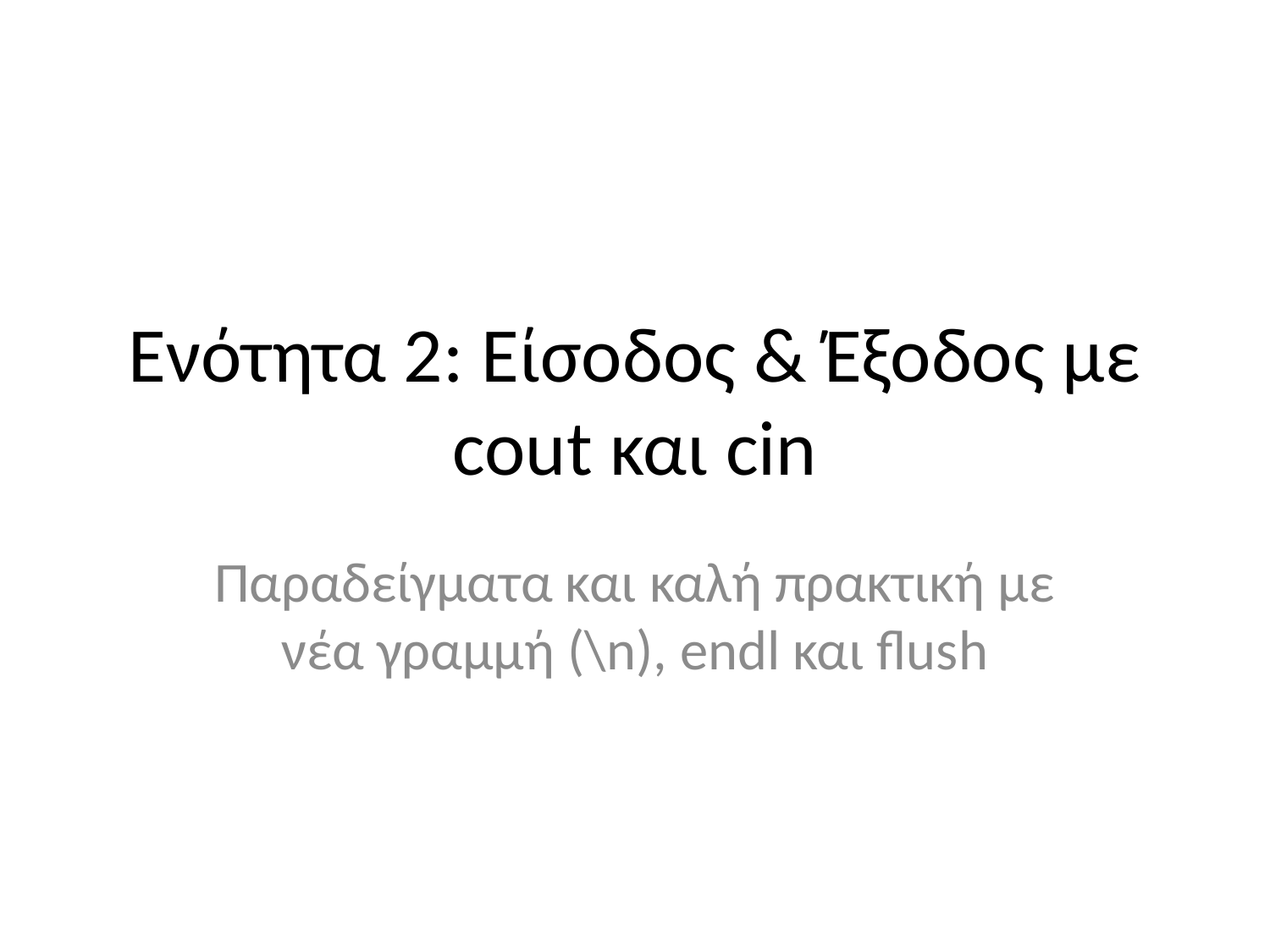

# Ενότητα 2: Είσοδος & Έξοδος με cout και cin
Παραδείγματα και καλή πρακτική με νέα γραμμή (\n), endl και flush